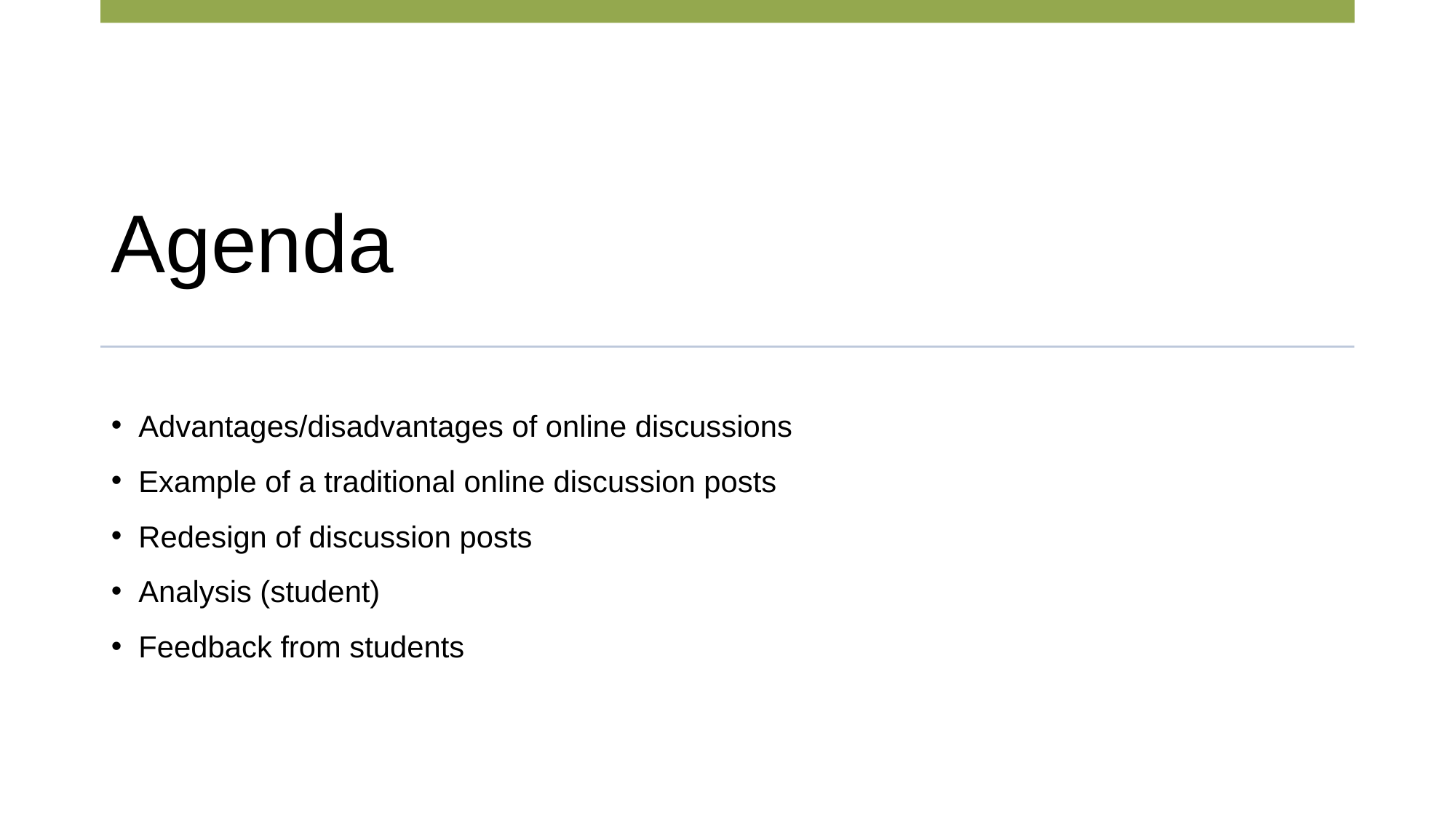

# Agenda

Advantages/disadvantages of online discussions
Example of a traditional online discussion posts
Redesign of discussion posts
Analysis (student)
Feedback from students